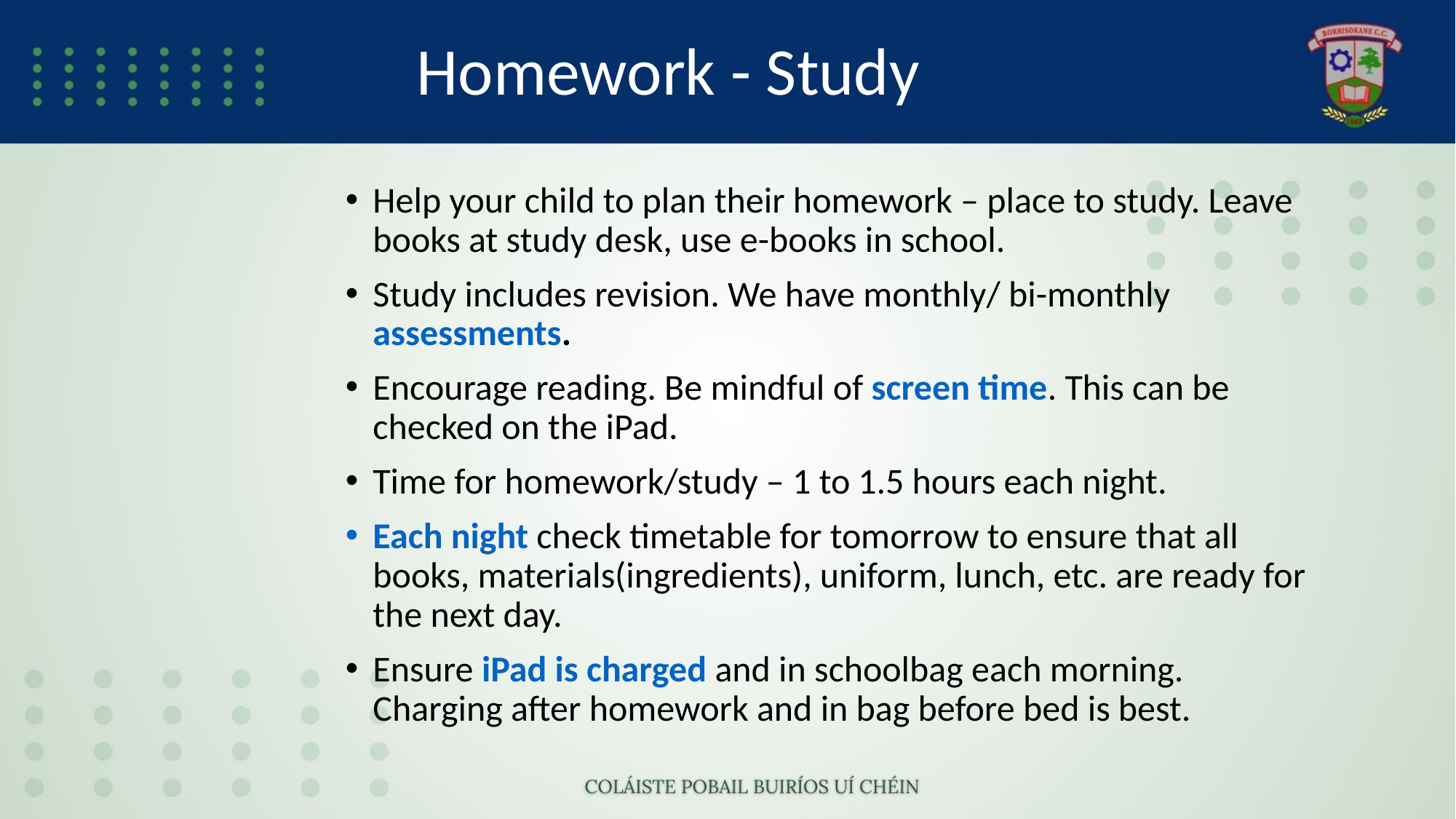

# Homework - Study
Help your child to plan their homework – place to study. Leave books at study desk, use e-books in school.
Study includes revision. We have monthly/ bi-monthly assessments.
Encourage reading. Be mindful of screen time. This can be checked on the iPad.
Time for homework/study – 1 to 1.5 hours each night.
Each night check timetable for tomorrow to ensure that all books, materials(ingredients), uniform, lunch, etc. are ready for the next day.
Ensure iPad is charged and in schoolbag each morning. Charging after homework and in bag before bed is best.